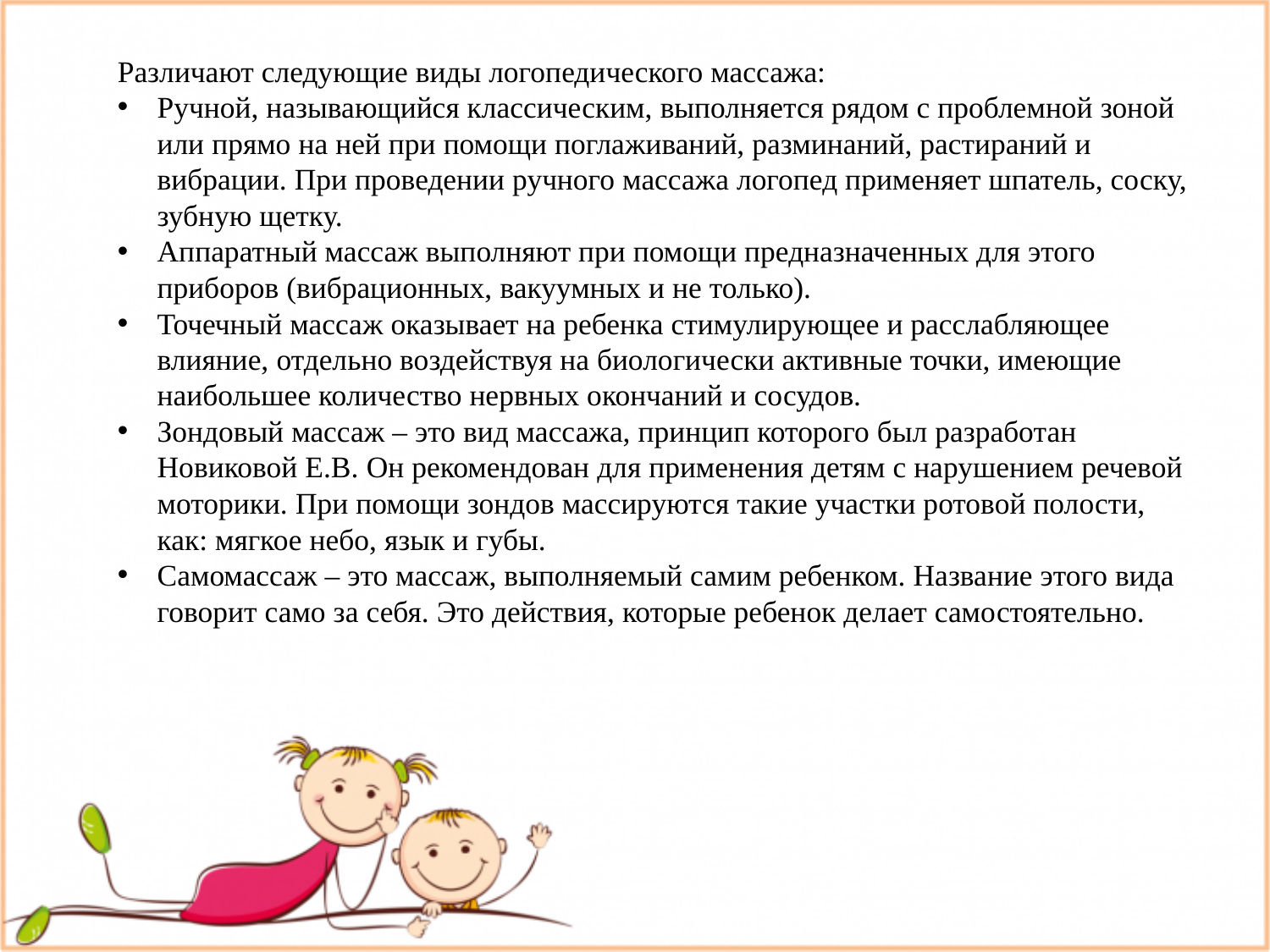

Различают следующие виды логопедического массажа:
Ручной, называющийся классическим, выполняется рядом с проблемной зоной или прямо на ней при помощи поглаживаний, разминаний, растираний и вибрации. При проведении ручного массажа логопед применяет шпатель, соску, зубную щетку.
Аппаратный массаж выполняют при помощи предназначенных для этого приборов (вибрационных, вакуумных и не только).
Точечный массаж оказывает на ребенка стимулирующее и расслабляющее влияние, отдельно воздействуя на биологически активные точки, имеющие наибольшее количество нервных окончаний и сосудов.
Зондовый массаж – это вид массажа, принцип которого был разработан Новиковой Е.В. Он рекомендован для применения детям с нарушением речевой моторики. При помощи зондов массируются такие участки ротовой полости, как: мягкое небо, язык и губы.
Самомассаж – это массаж, выполняемый самим ребенком. Название этого вида говорит само за себя. Это действия, которые ребенок делает самостоятельно.